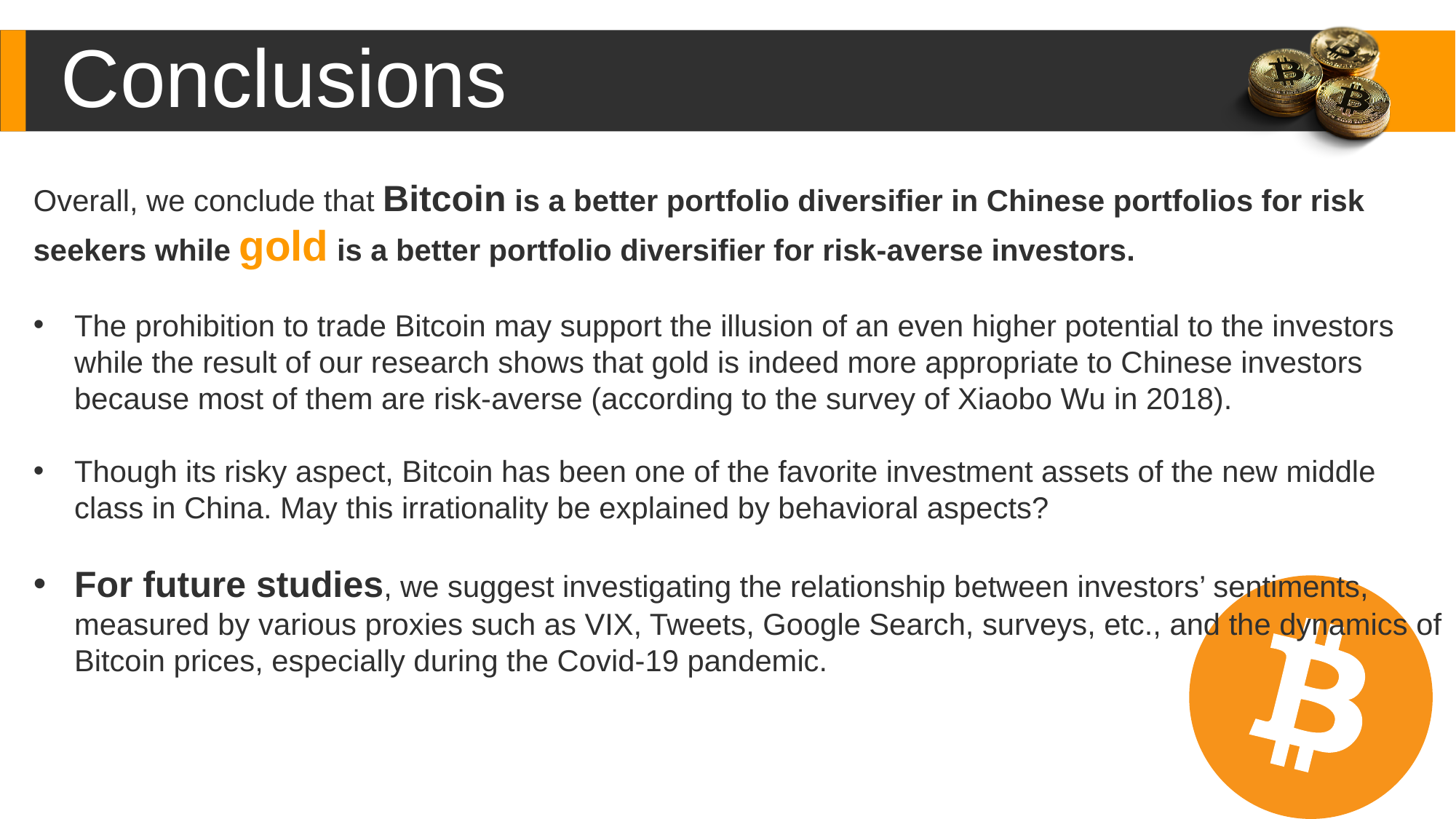

Conclusions
Overall, we conclude that Bitcoin is a better portfolio diversifier in Chinese portfolios for risk seekers while gold is a better portfolio diversifier for risk-averse investors.

The prohibition to trade Bitcoin may support the illusion of an even higher potential to the investors while the result of our research shows that gold is indeed more appropriate to Chinese investors because most of them are risk-averse (according to the survey of Xiaobo Wu in 2018).

Though its risky aspect, Bitcoin has been one of the favorite investment assets of the new middle class in China. May this irrationality be explained by behavioral aspects?

For future studies, we suggest investigating the relationship between investors’ sentiments, measured by various proxies such as VIX, Tweets, Google Search, surveys, etc., and the dynamics of Bitcoin prices, especially during the Covid-19 pandemic.